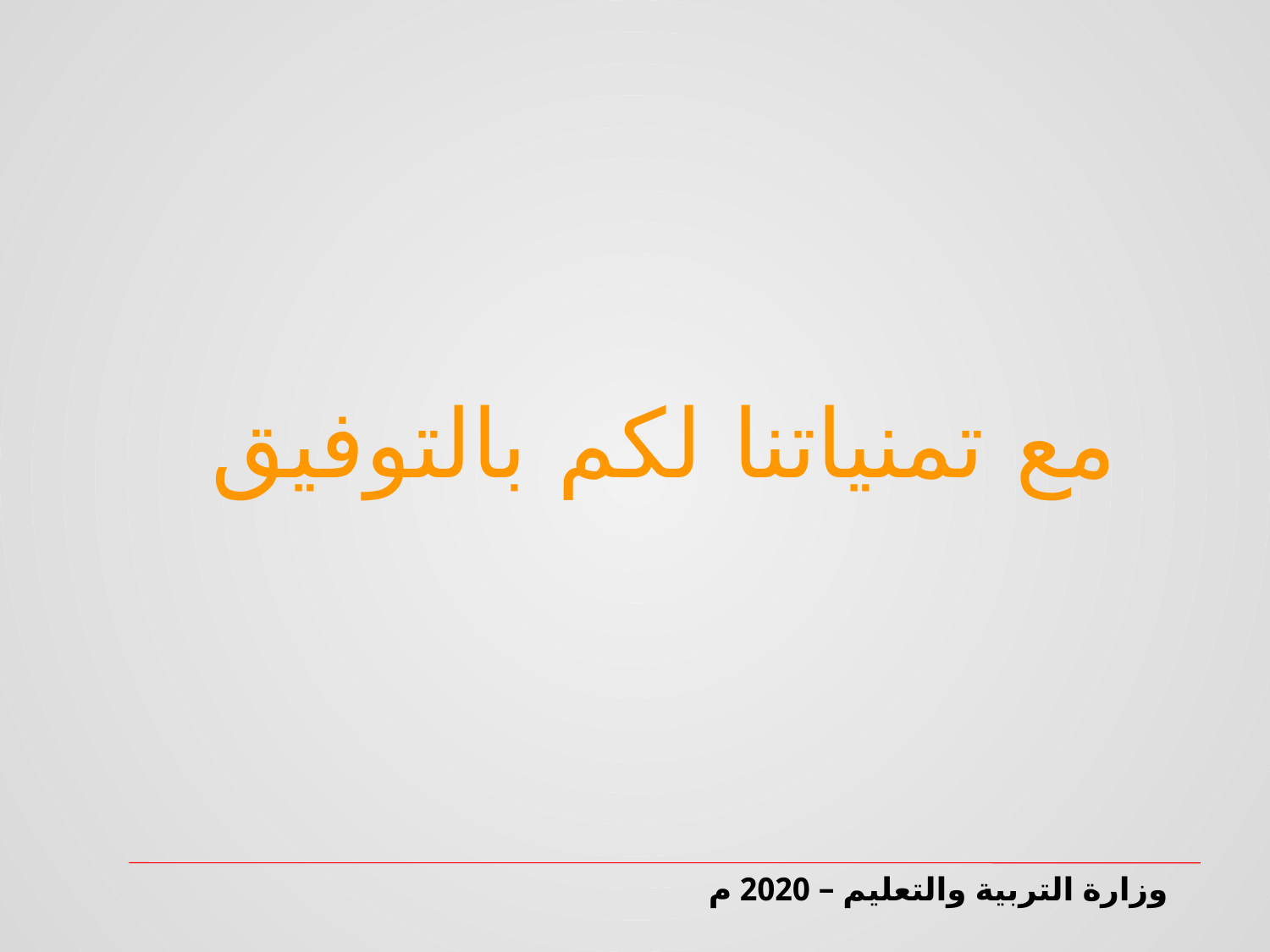

مع تمنياتنا لكم بالتوفيق
وزارة التربية والتعليم – 2020 م